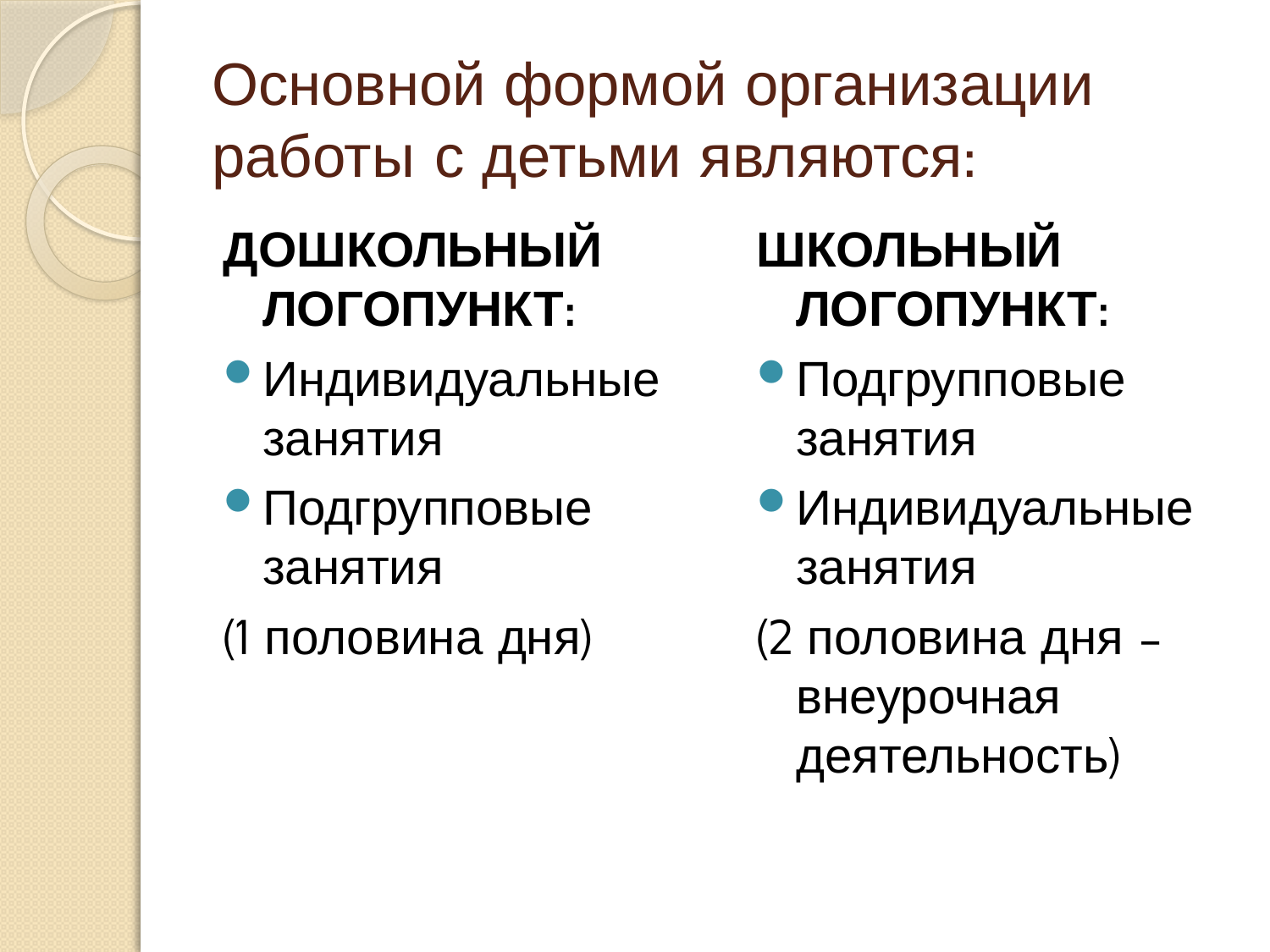

# Основной формой организации работы с детьми являются:
ДОШКОЛЬНЫЙ ЛОГОПУНКТ:
Индивидуальные занятия
Подгрупповые занятия
(1 половина дня)
ШКОЛЬНЫЙ ЛОГОПУНКТ:
Подгрупповые занятия
Индивидуальные занятия
(2 половина дня – внеурочная деятельность)